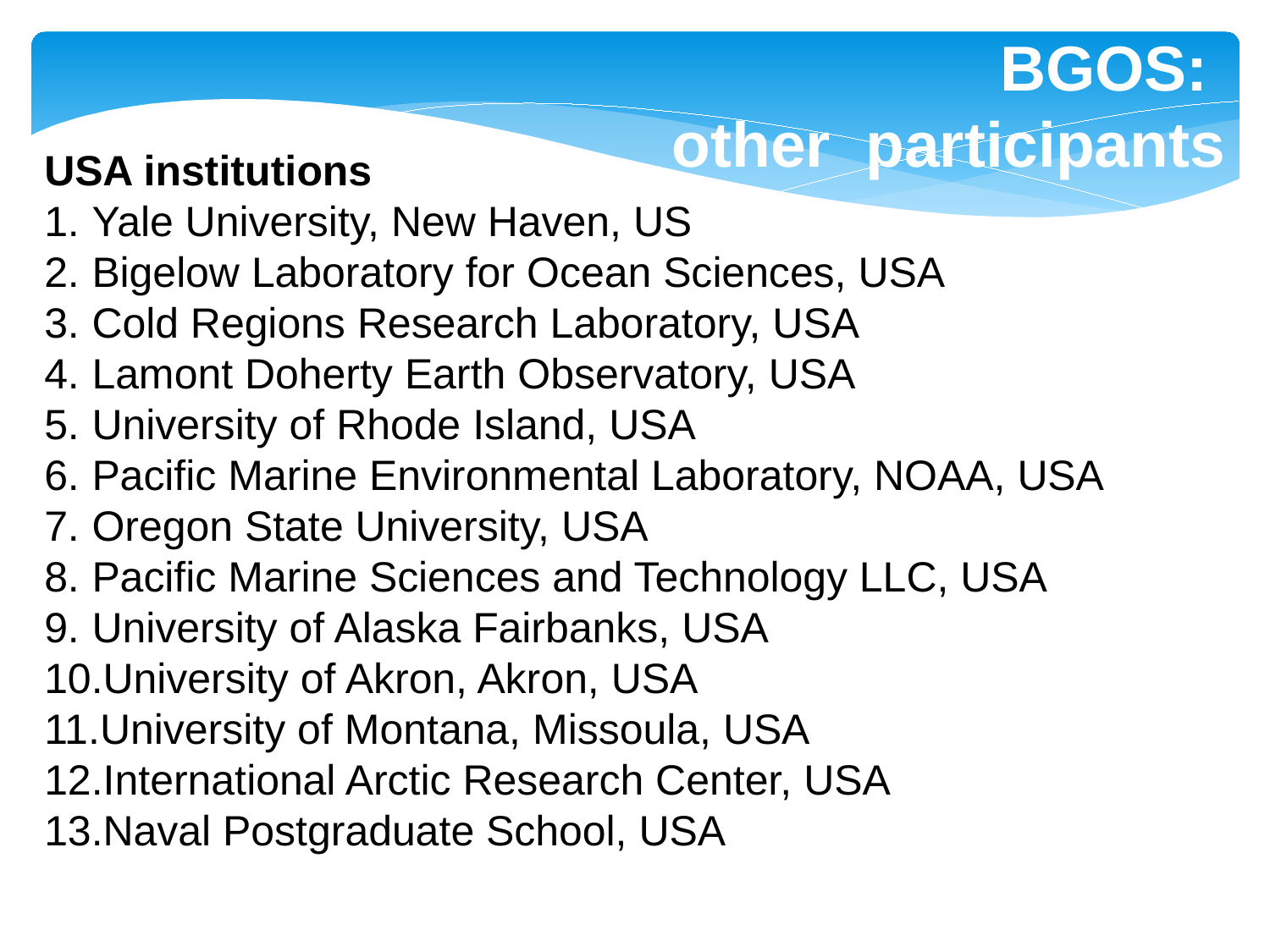

University of Laval, Quebec City, Quebec, Canada
BGOS:
other  participants
USA institutions
Yale University, New Haven, US
Bigelow Laboratory for Ocean Sciences, USA
Cold Regions Research Laboratory, USA
Lamont Doherty Earth Observatory, USA
University of Rhode Island, USA
Pacific Marine Environmental Laboratory, NOAA, USA
Oregon State University, USA
Pacific Marine Sciences and Technology LLC, USA
University of Alaska Fairbanks, USA
University of Akron, Akron, USA
University of Montana, Missoula, USA
International Arctic Research Center, USA
Naval Postgraduate School, USA